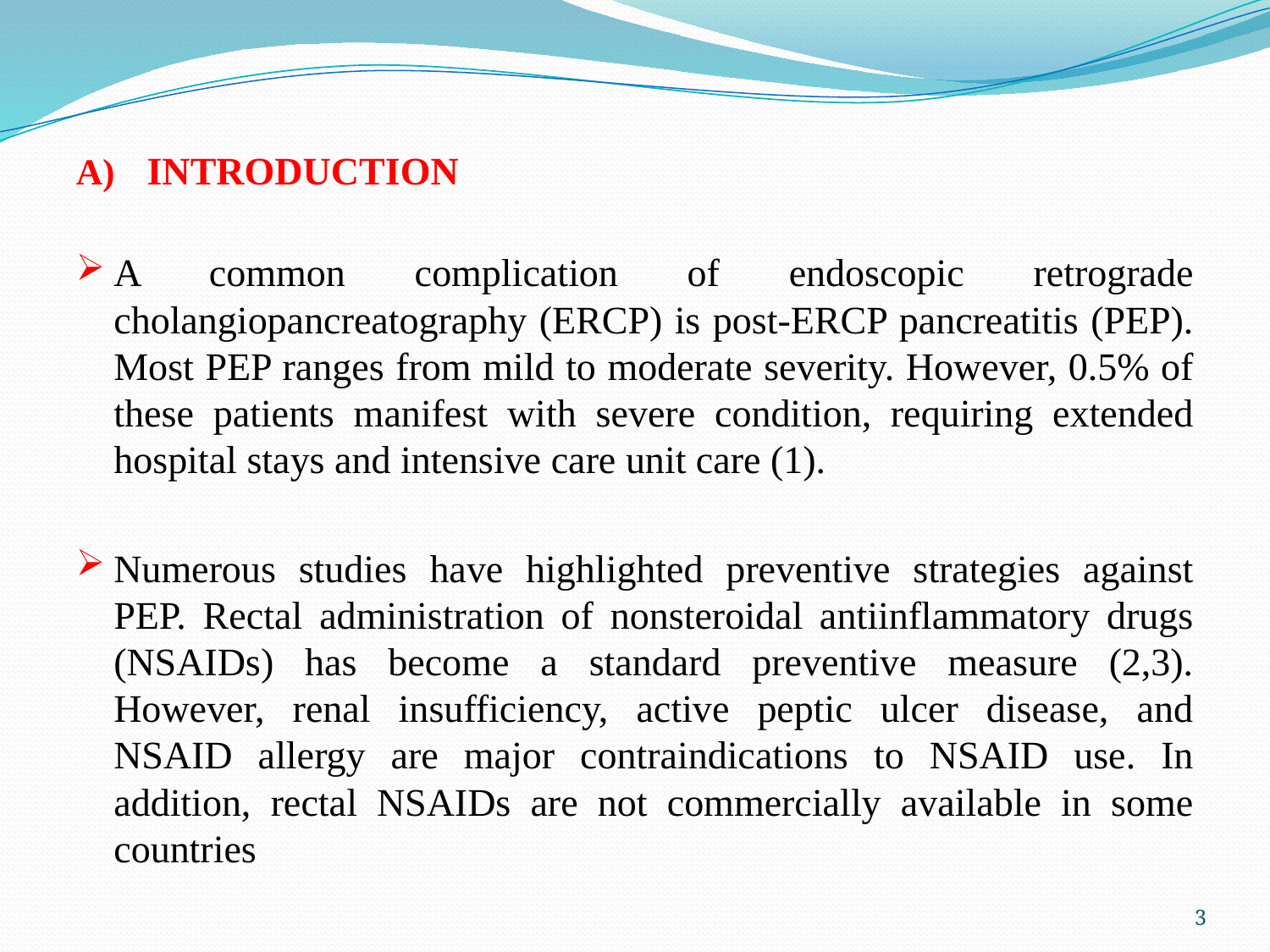

INTRODUCTION

A common complication of endoscopic retrograde cholangiopancreatography (ERCP) is post-ERCP pancreatitis (PEP). Most PEP ranges from mild to moderate severity. However, 0.5% of these patients manifest with severe condition, requiring extended hospital stays and intensive care unit care (1).

Numerous studies have highlighted preventive strategies against PEP. Rectal administration of nonsteroidal antiinflammatory drugs (NSAIDs) has become a standard preventive measure (2,3). However, renal insufficiency, active peptic ulcer disease, and NSAID allergy are major contraindications to NSAID use. In addition, rectal NSAIDs are not commercially available in some countries

3